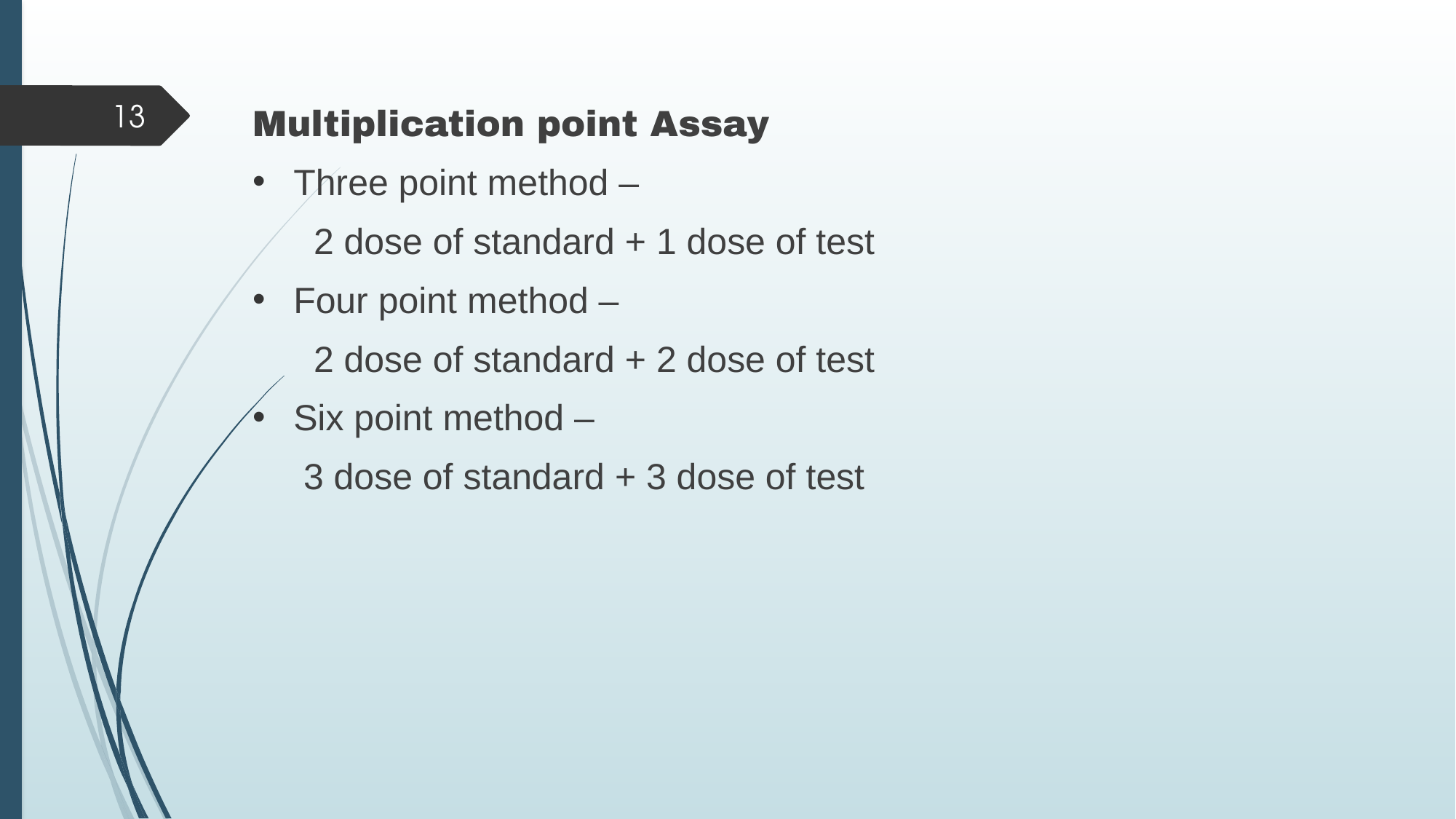

Multiplication point Assay
Three point method –
      2 dose of standard + 1 dose of test
Four point method –
      2 dose of standard + 2 dose of test
Six point method –
     3 dose of standard + 3 dose of test
13